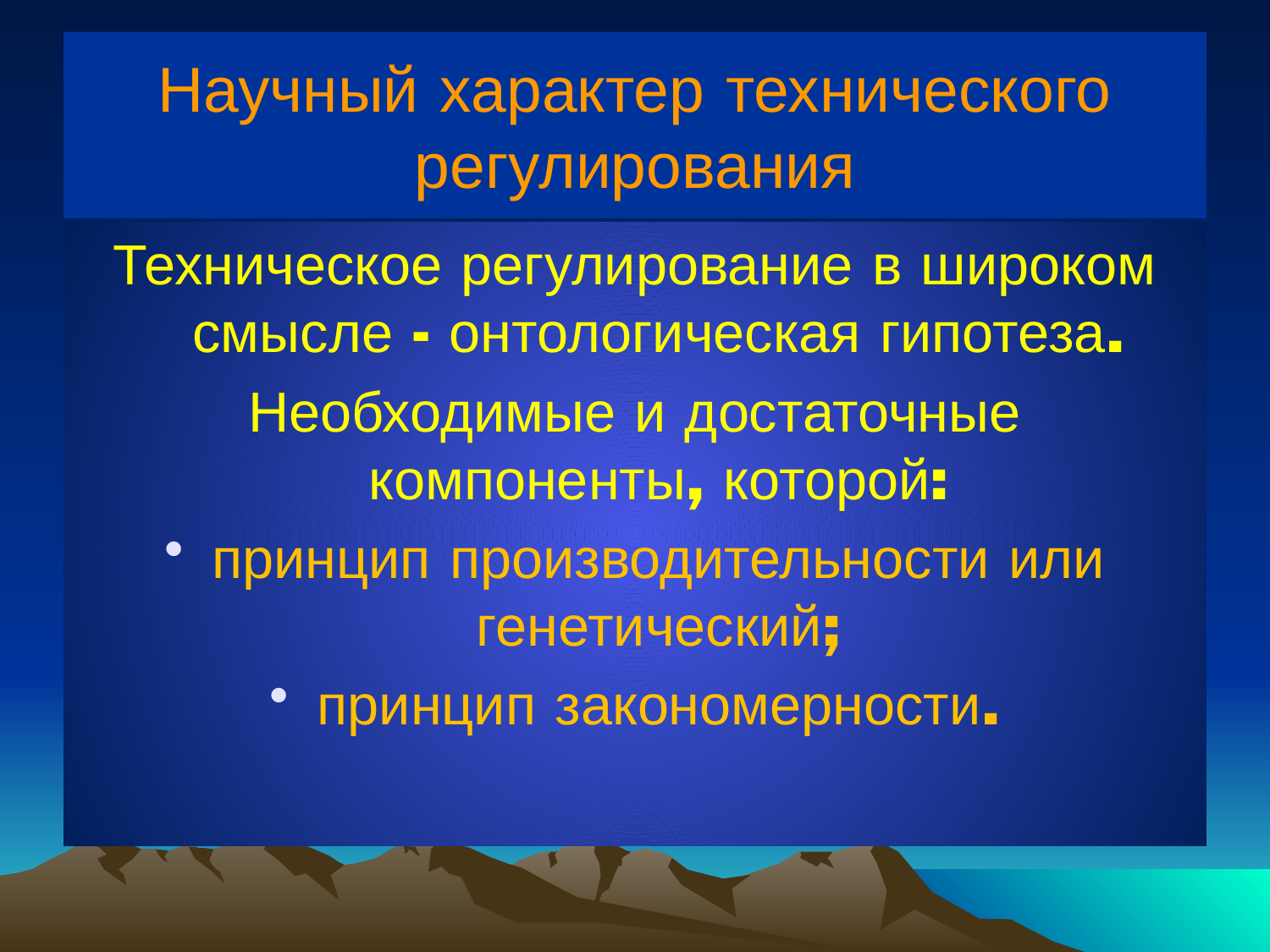

# Научный характер технического регулирования
Техническое регулирование в широком смысле - онтологическая гипотеза.
Необходимые и достаточные компоненты, которой:
принцип производительности или генетический;
принцип закономерности.